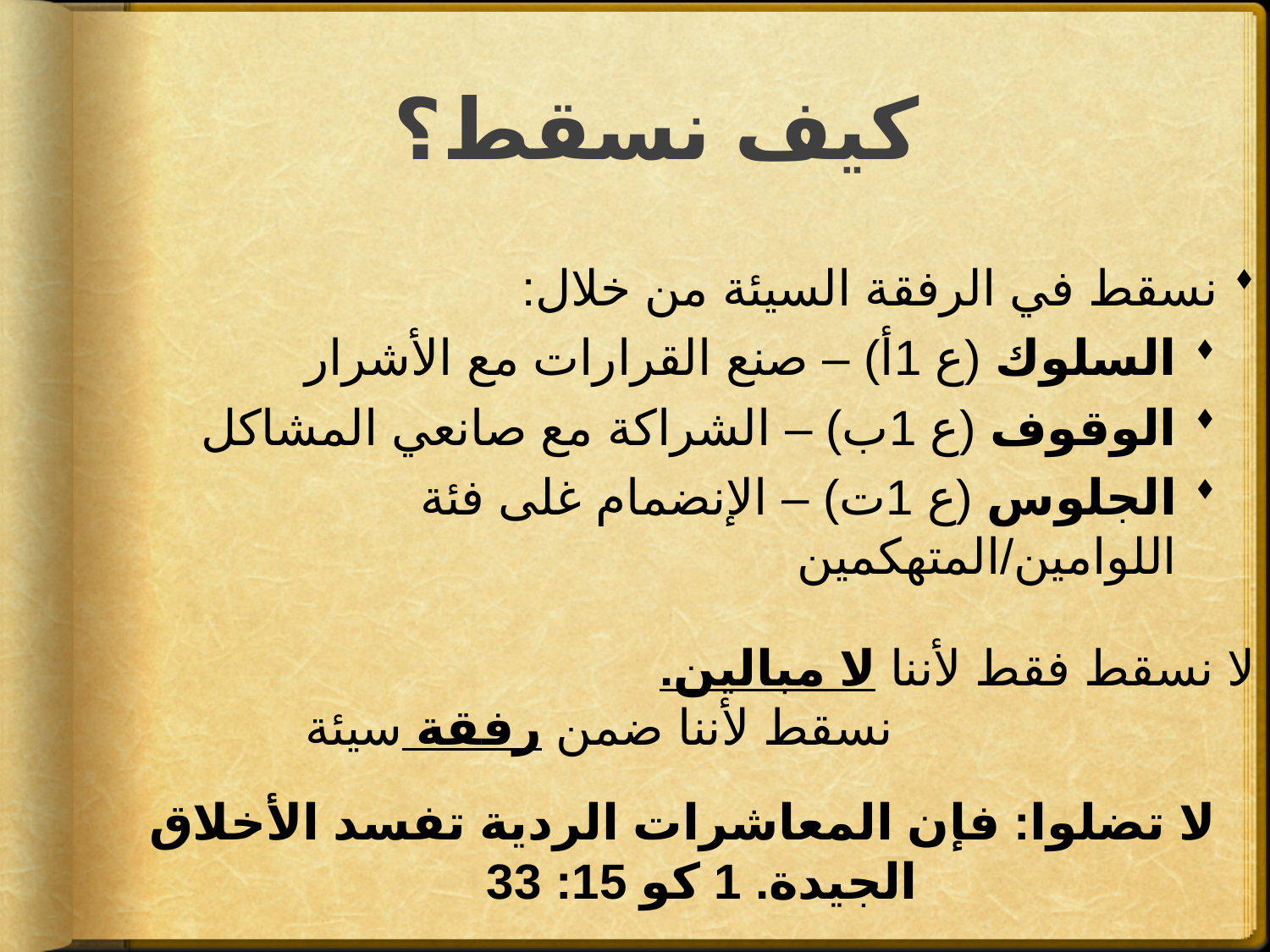

# كيف نسقط؟
نسقط في الرفقة السيئة من خلال:
السلوك (ع 1أ) – صنع القرارات مع الأشرار
الوقوف (ع 1ب) – الشراكة مع صانعي المشاكل
الجلوس (ع 1ت) – الإنضمام غلى فئة اللوامين/المتهكمين

لا نسقط فقط لأننا لا مبالين.                                                        نسقط لأننا ضمن رفقة سيئة
لا تضلوا: فإن المعاشرات الردية تفسد الأخلاق الجيدة. 1 كو 15: 33